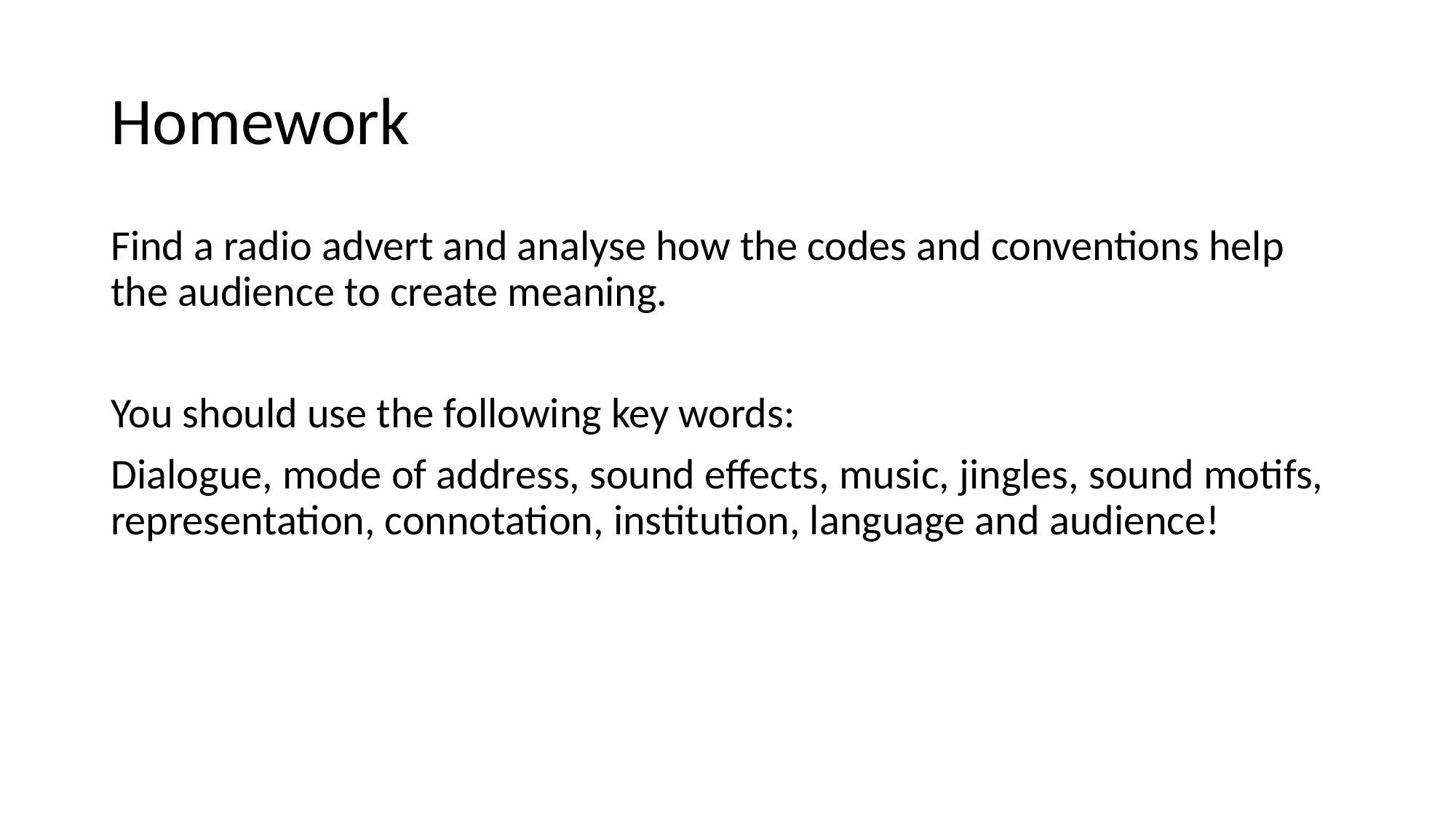

# Homework
Find a radio advert and analyse how the codes and conventions help the audience to create meaning.

You should use the following key words:
Dialogue, mode of address, sound effects, music, jingles, sound motifs, representation, connotation, institution, language and audience!